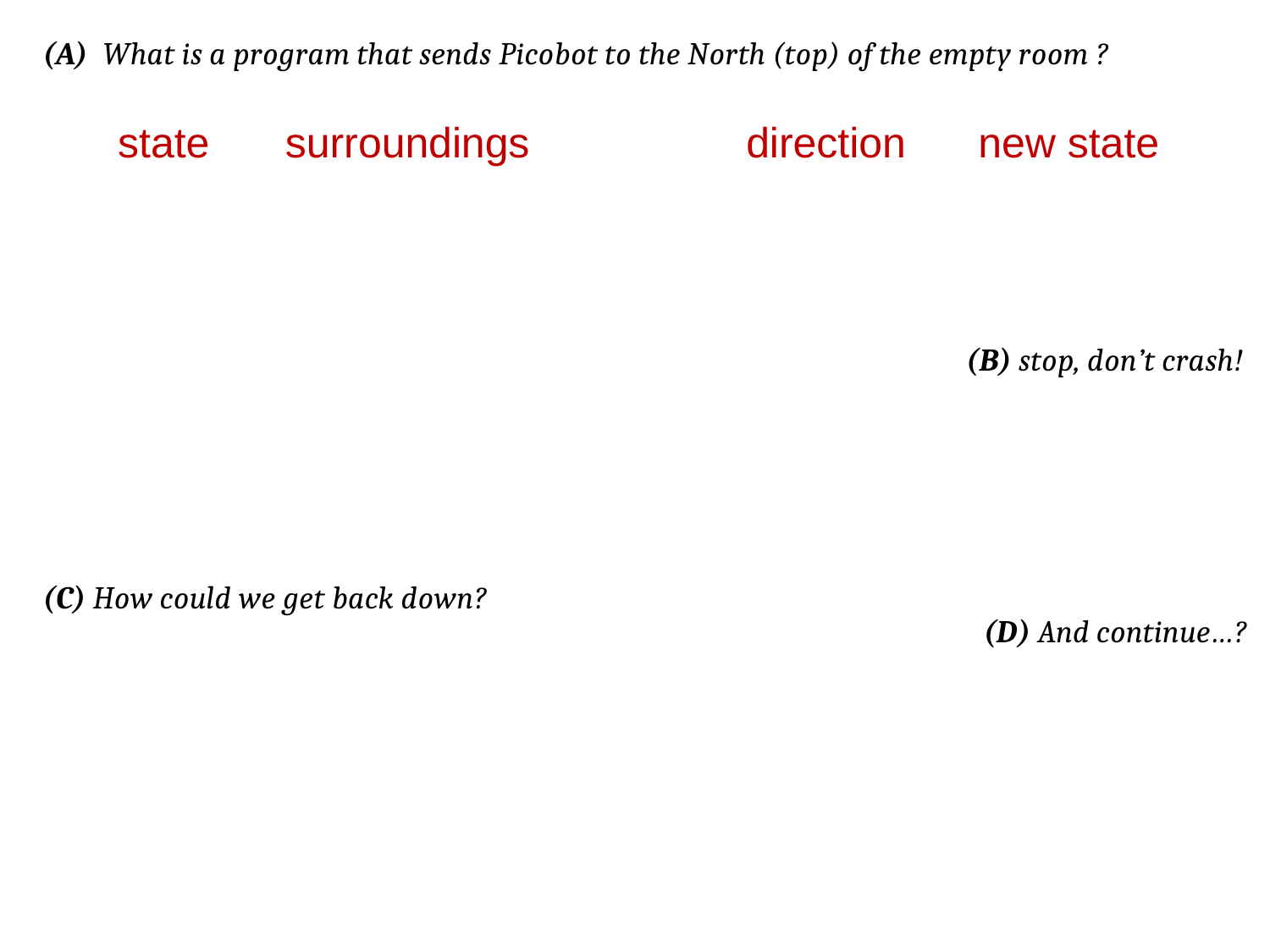

(A)  What is a program that sends Picobot to the North (top) of the empty room ?
state
surroundings
direction
new state
(B) stop, don’t crash!
(C) How could we get back down?
(D) And continue…?